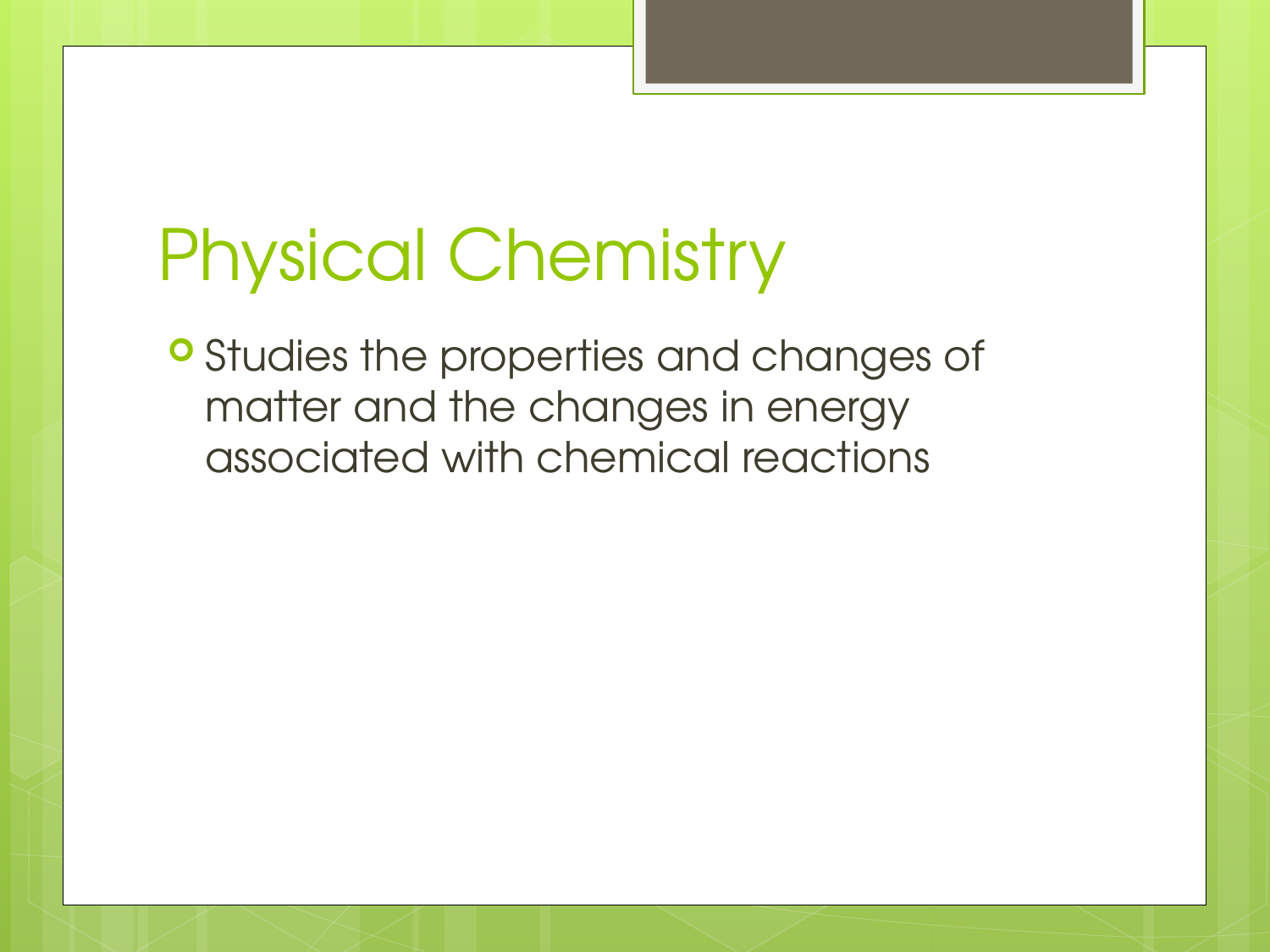

# Physical Chemistry
Studies the properties and changes of matter and the changes in energy associated with chemical reactions